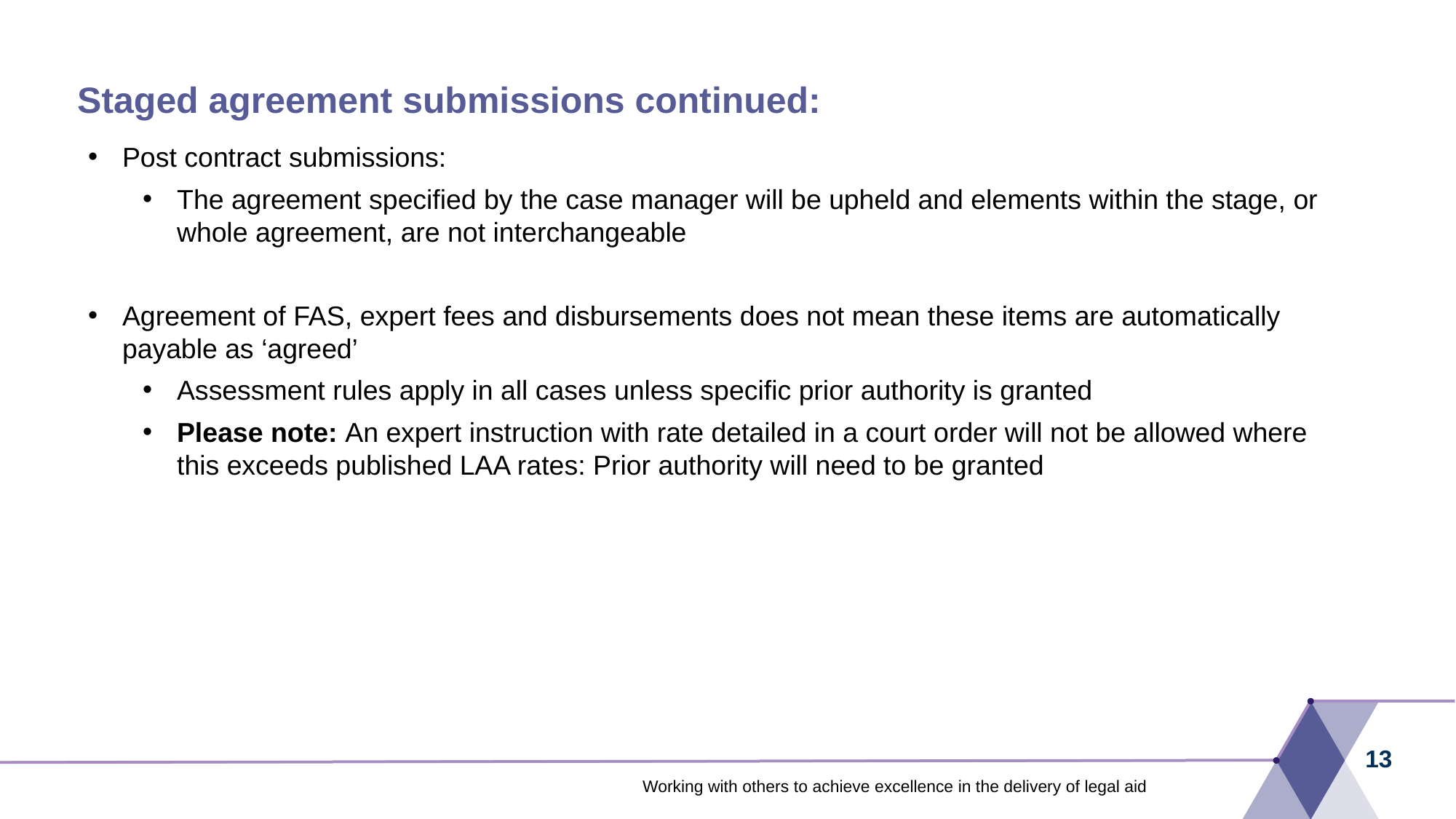

# Staged agreement submissions continued:
Post contract submissions:
The agreement specified by the case manager will be upheld and elements within the stage, or whole agreement, are not interchangeable

Agreement of FAS, expert fees and disbursements does not mean these items are automatically payable as ‘agreed’
Assessment rules apply in all cases unless specific prior authority is granted
Please note: An expert instruction with rate detailed in a court order will not be allowed where this exceeds published LAA rates: Prior authority will need to be granted

13
Working with others to achieve excellence in the delivery of legal aid